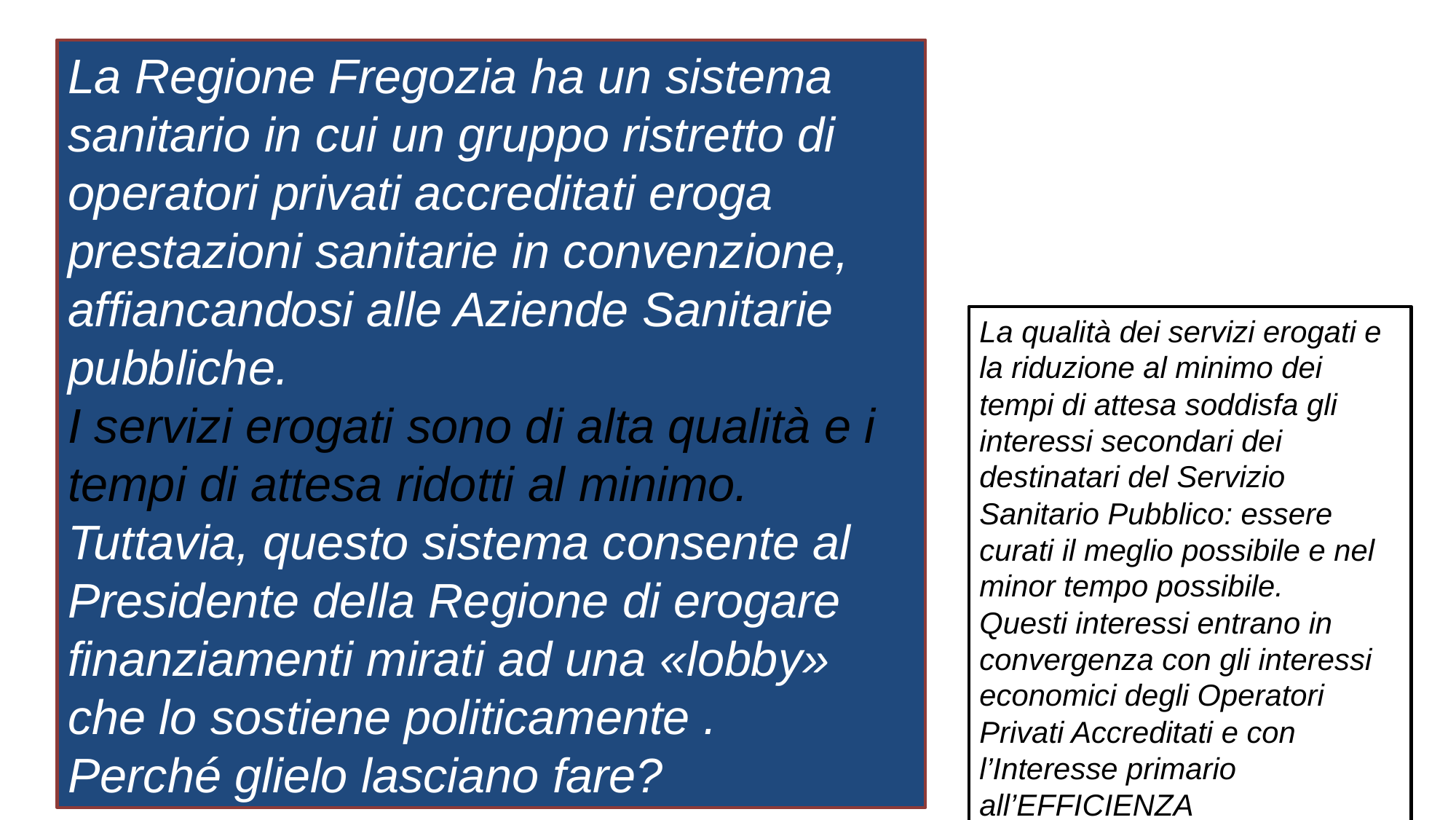

La Regione Fregozia ha un sistema sanitario in cui un gruppo ristretto di operatori privati accreditati eroga prestazioni sanitarie in convenzione, affiancandosi alle Aziende Sanitarie pubbliche.
I servizi erogati sono di alta qualità e i tempi di attesa ridotti al minimo.
Tuttavia, questo sistema consente al Presidente della Regione di erogare finanziamenti mirati ad una «lobby» che lo sostiene politicamente .
Perché glielo lasciano fare?
La qualità dei servizi erogati e la riduzione al minimo dei tempi di attesa soddisfa gli interessi secondari dei destinatari del Servizio Sanitario Pubblico: essere curati il meglio possibile e nel minor tempo possibile.
Questi interessi entrano in convergenza con gli interessi economici degli Operatori Privati Accreditati e con l’Interesse primario all’EFFICIENZA